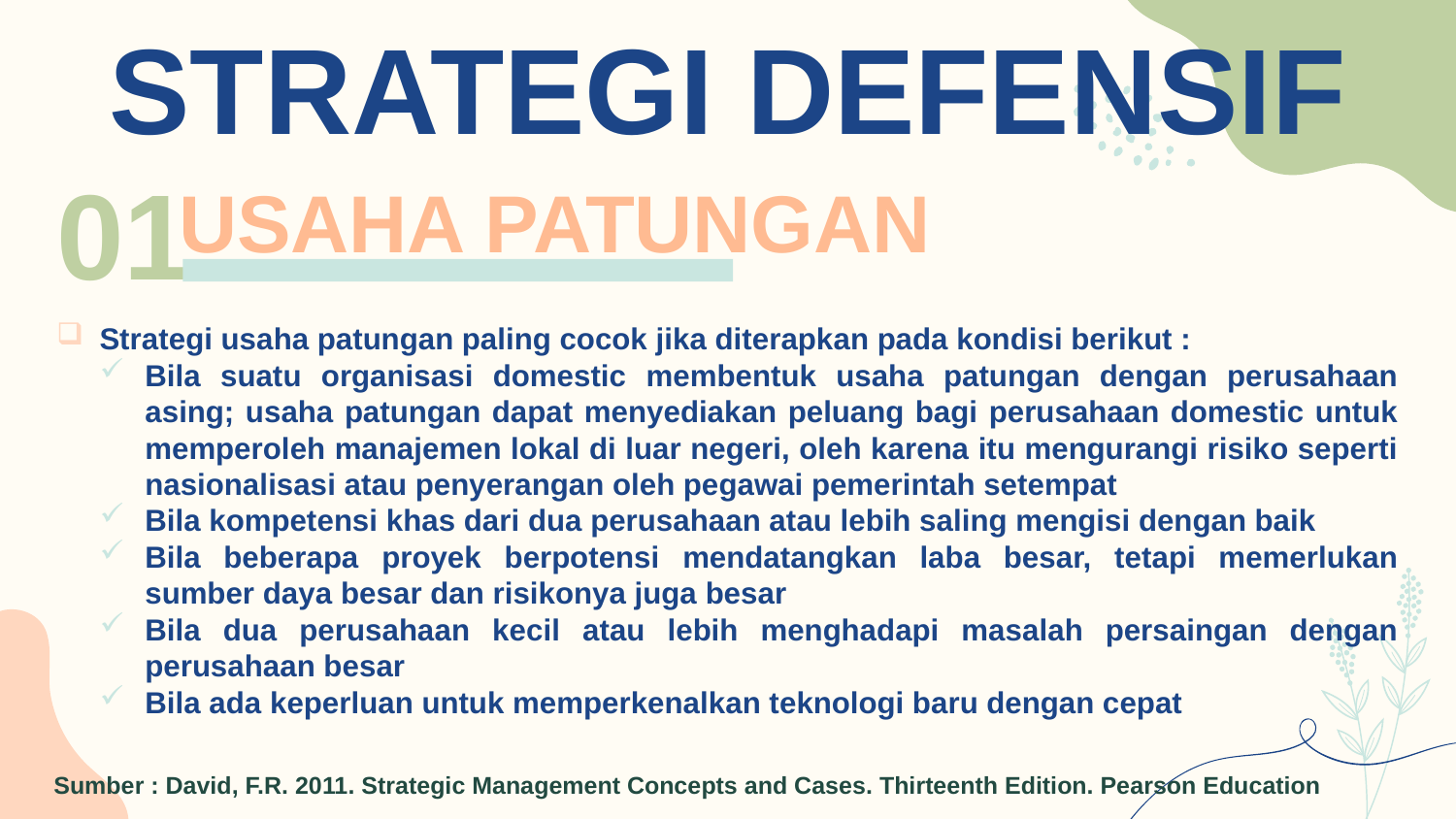

STRATEGI DEFENSIF
# USAHA PATUNGAN

01
Strategi usaha patungan paling cocok jika diterapkan pada kondisi berikut :
Bila suatu organisasi domestic membentuk usaha patungan dengan perusahaan asing; usaha patungan dapat menyediakan peluang bagi perusahaan domestic untuk memperoleh manajemen lokal di luar negeri, oleh karena itu mengurangi risiko seperti nasionalisasi atau penyerangan oleh pegawai pemerintah setempat
Bila kompetensi khas dari dua perusahaan atau lebih saling mengisi dengan baik
Bila beberapa proyek berpotensi mendatangkan laba besar, tetapi memerlukan sumber daya besar dan risikonya juga besar
Bila dua perusahaan kecil atau lebih menghadapi masalah persaingan dengan perusahaan besar
Bila ada keperluan untuk memperkenalkan teknologi baru dengan cepat

Sumber : David, F.R. 2011. Strategic Management Concepts and Cases. Thirteenth Edition. Pearson Education